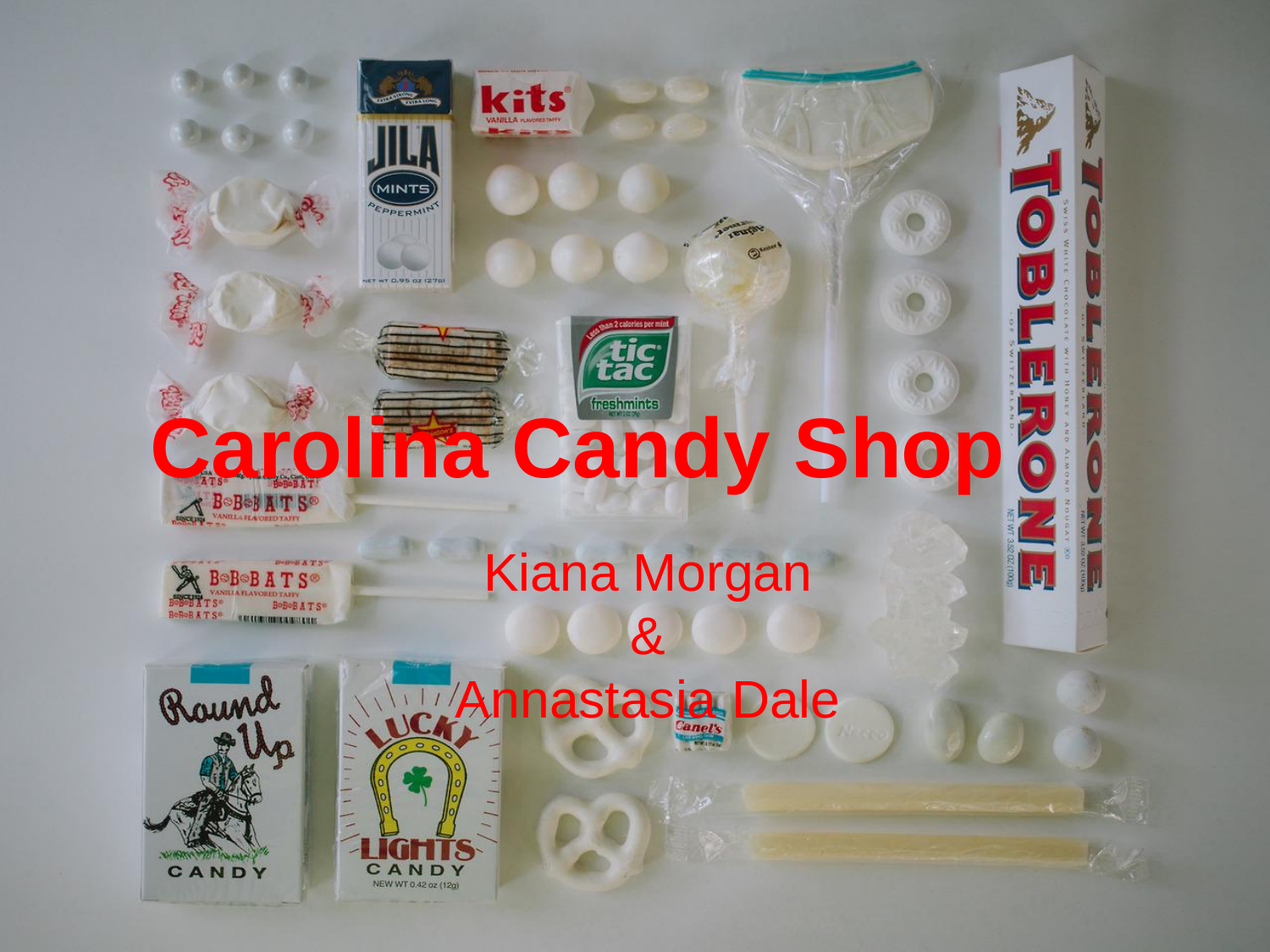

# Carolina Candy Shop
Kiana Morgan
&
Annastasia Dale